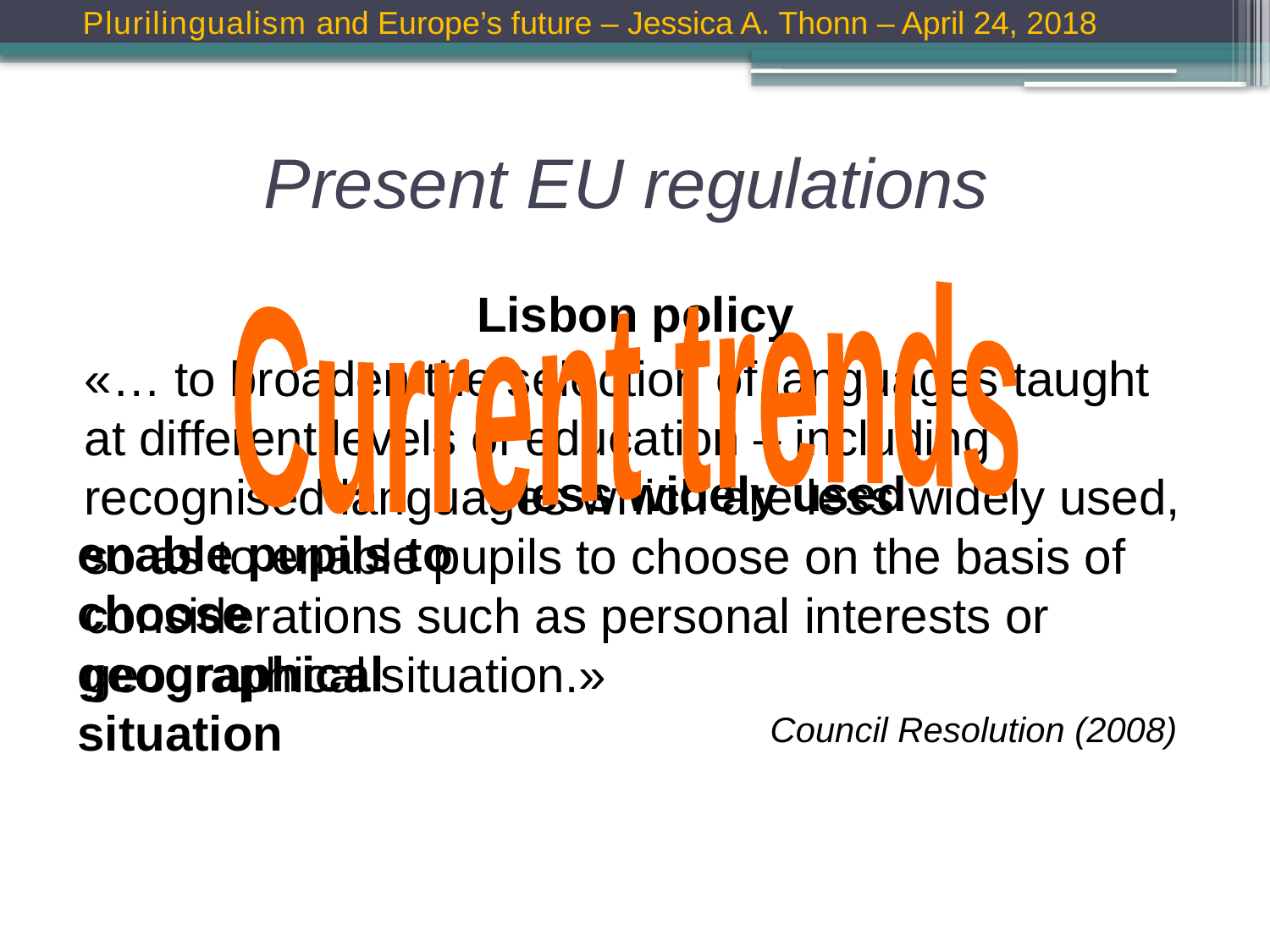

Plurilingualism and Europe’s future – Jessica A. Thonn – April 24, 2018
# Present EU regulations
Lisbon policy
«… to broaden the selection of languages taught at different levels of education – including recognised languages which are less widely used, so as to enable pupils to choose on the basis of considerations such as personal interests or geographical situation.»
Council Resolution (2008)
Current trends
less widely used
enable pupils to choose
geographical situation